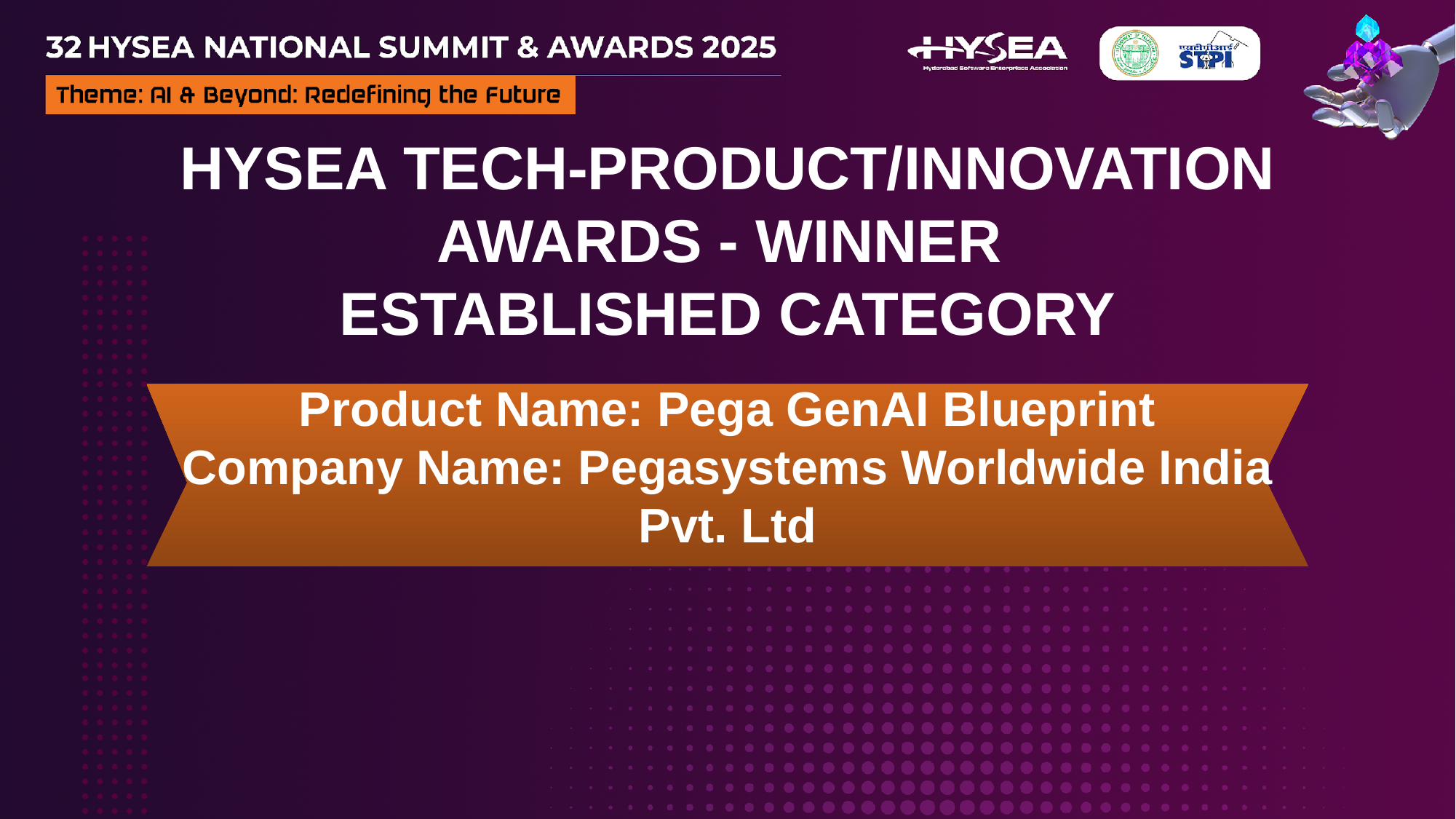

HYSEA TECH-PRODUCT/INNOVATION AWARDS - WINNER
ESTABLISHED CATEGORY
Product Name: Pega GenAI Blueprint
Company Name: Pegasystems Worldwide India Pvt. Ltd